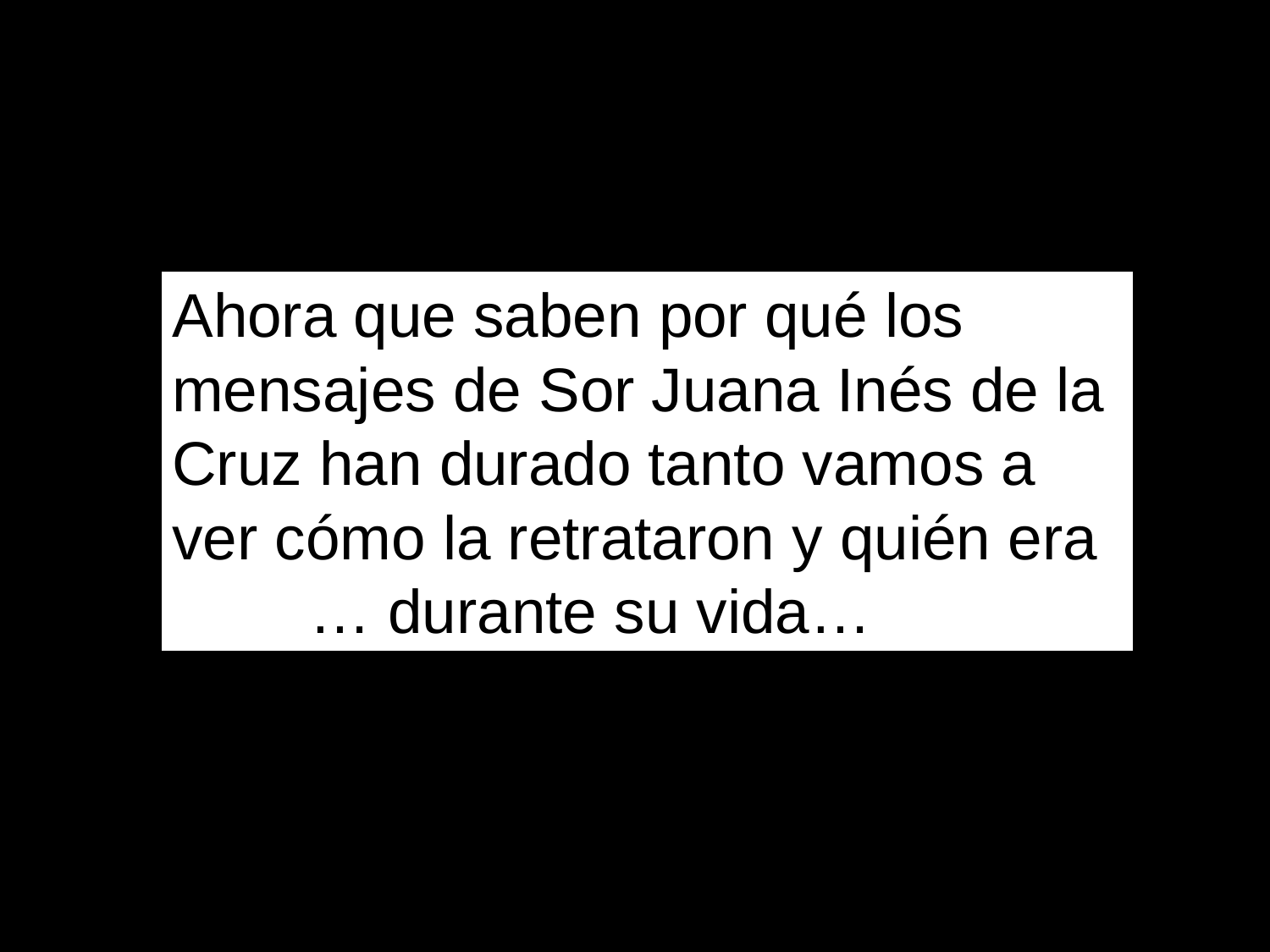

Ahora que saben por qué los
mensajes de Sor Juana Inés de la
Cruz han durado tanto vamos a
ver cómo la retrataron y quién era
        … durante su vida…